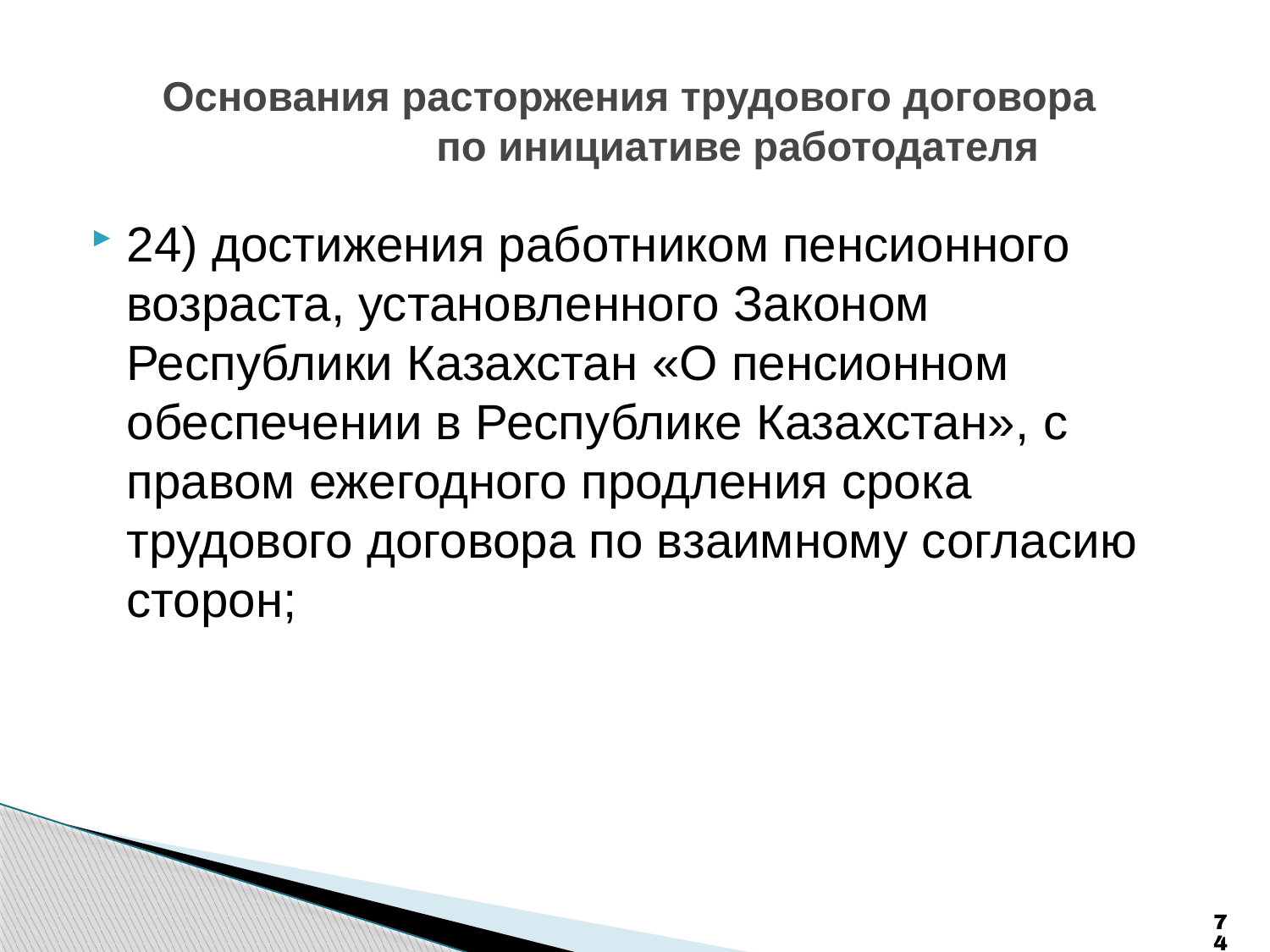

# Основания расторжения трудового договора по инициативе работодателя
24) достижения работником пенсионного возраста, установленного Законом Республики Казахстан «О пенсионном обеспечении в Республике Казахстан», с правом ежегодного продления срока трудового договора по взаимному согласию сторон;

74